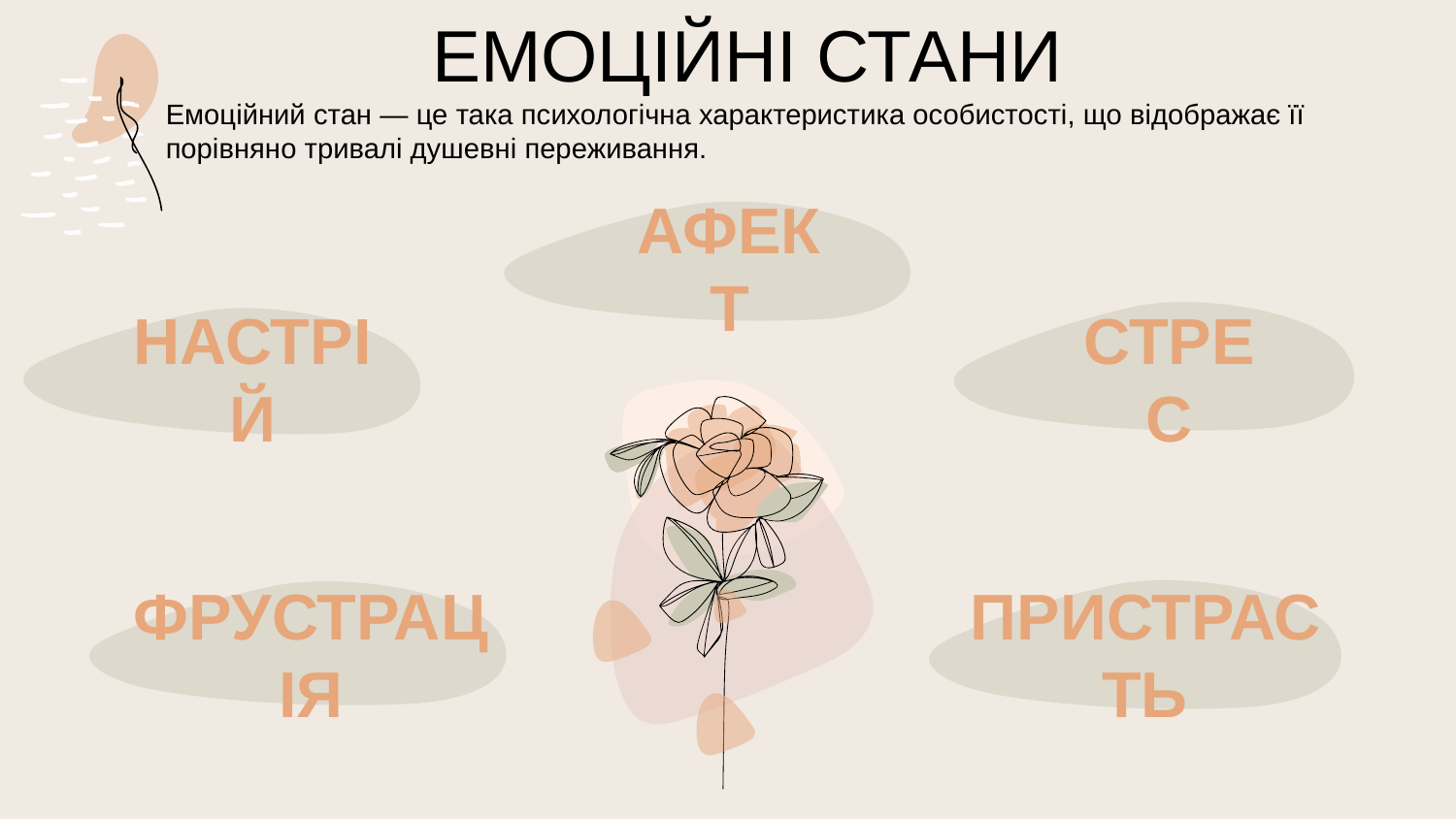

# ЕМОЦІЙНІ СТАНИ
Емоційний стан — це така психологічна характеристика особистості, що відображає її порівняно тривалі душевні переживання.

АФЕКТ

НАСТРІЙ
СТРЕС

ФРУСТРАЦІЯ
ПРИСТРАСТЬ